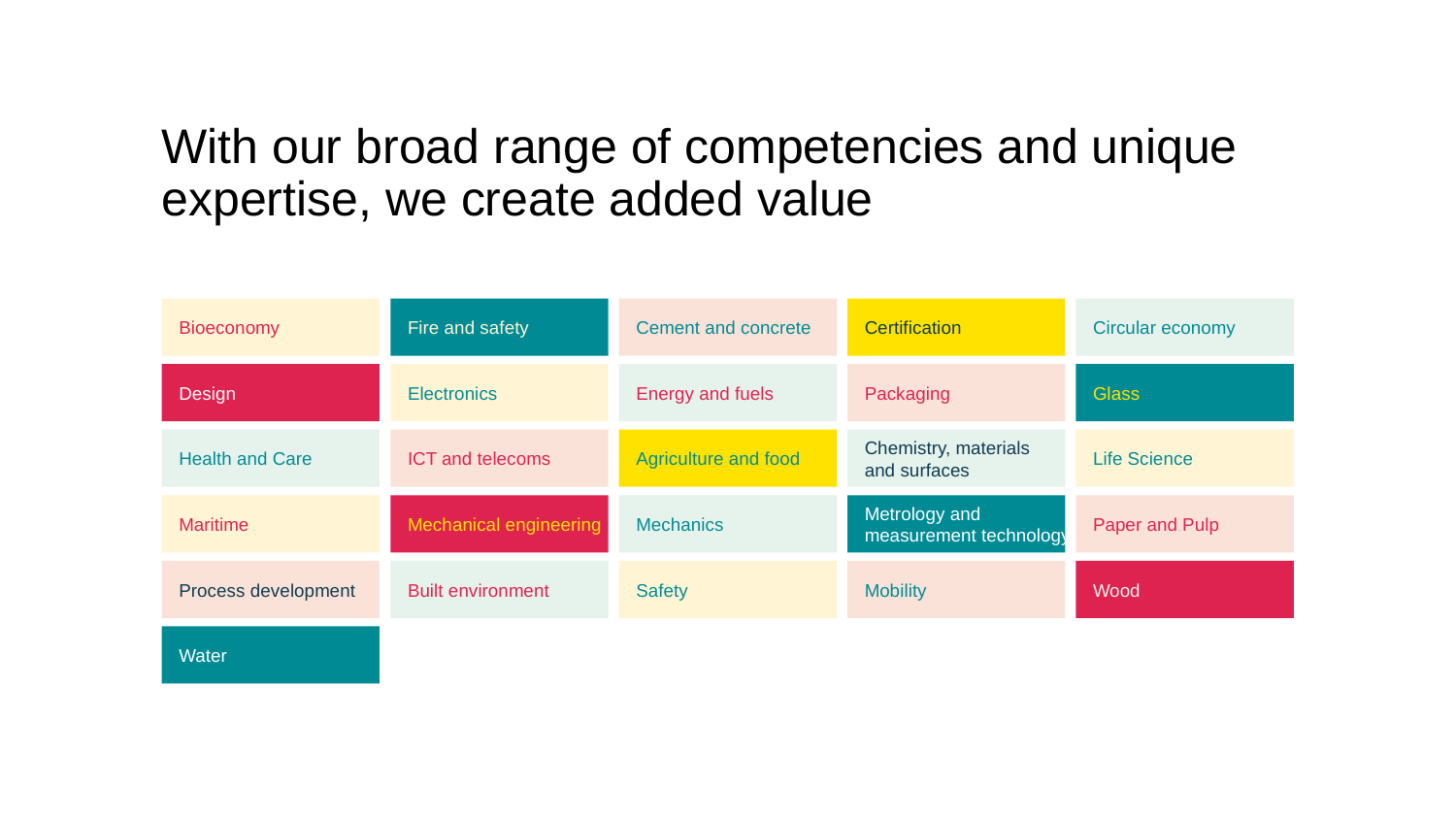

# With our broad range of competencies and unique expertise, we create added value
Bioeconomy
Fire and safety
Cement and concrete
Certification
Circular economy
Design
Electronics
Energy and fuels
Packaging
Glass
Health and Care
ICT and telecoms
Agriculture and food
Chemistry, materials
and surfaces
Life Science
Maritime
Mechanical engineering
Mechanics
Metrology and
measurement technology
Paper and Pulp
Process development
Built environment
Safety
Mobility
Wood
Water